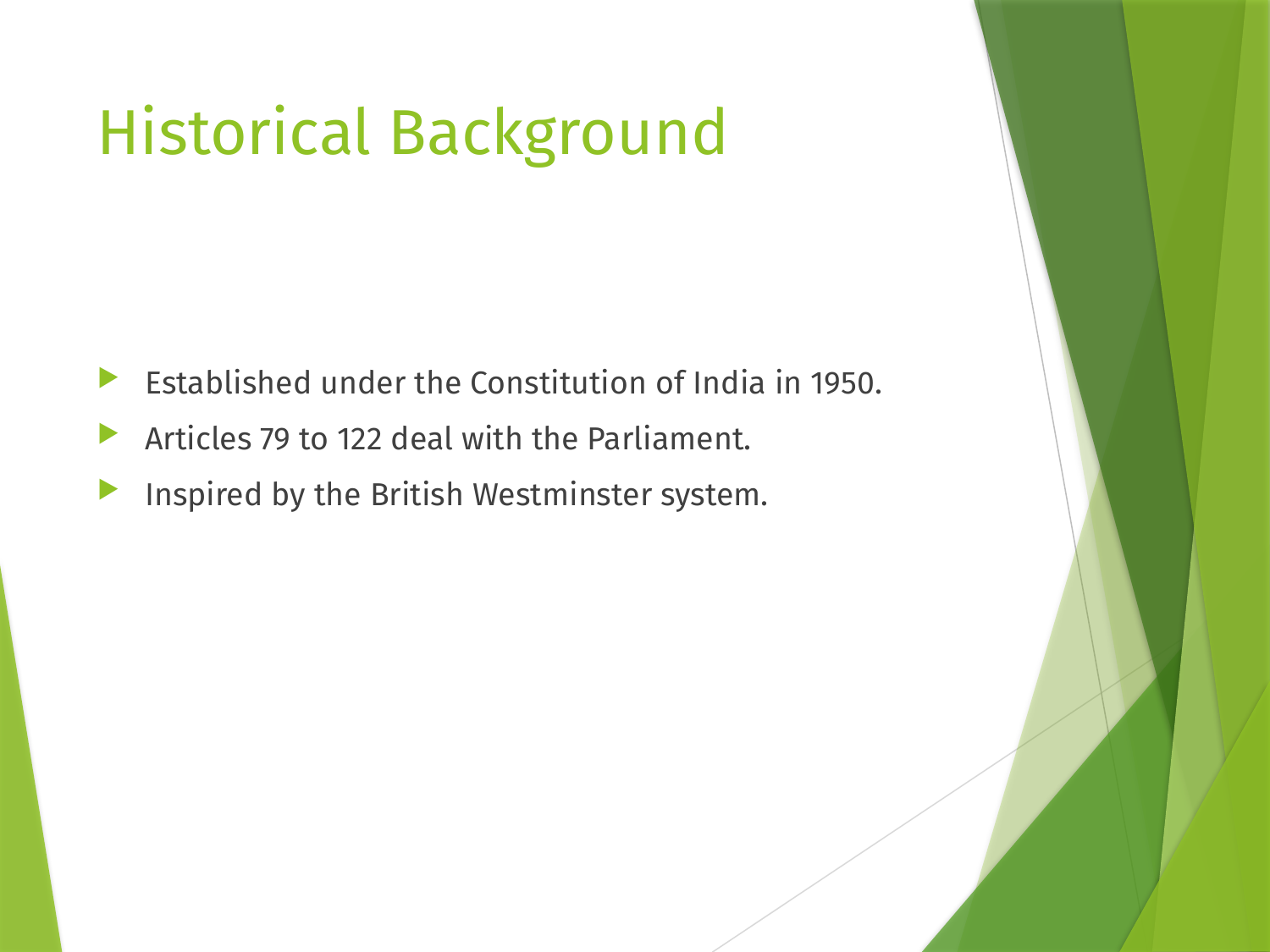

# Historical Background

Established under the Constitution of India in 1950.
Articles 79 to 122 deal with the Parliament.
Inspired by the British Westminster system.